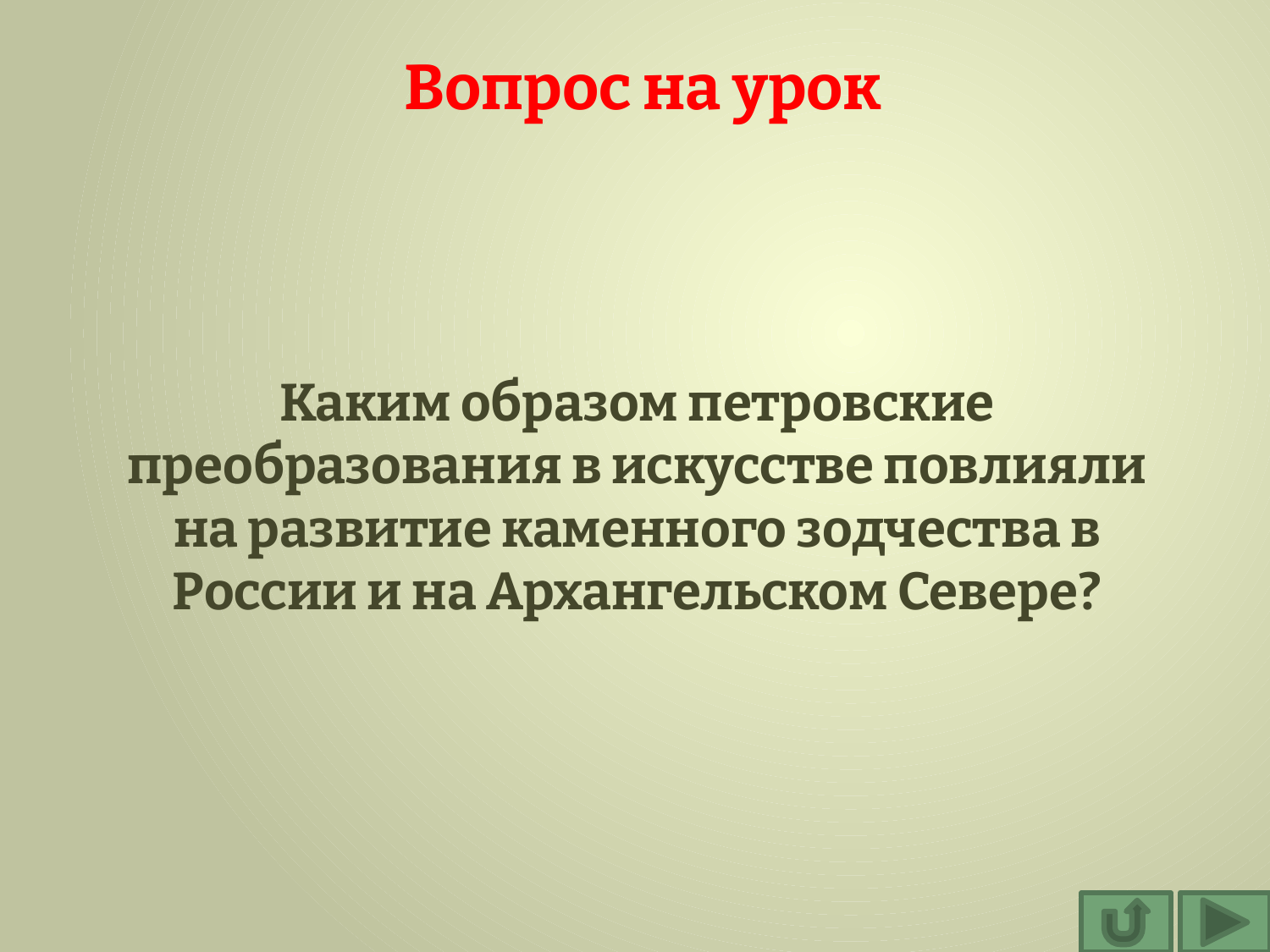

# Вопрос на урок

Каким образом петровские преобразования в искусстве повлияли на развитие каменного зодчества в России и на Архангельском Севере?